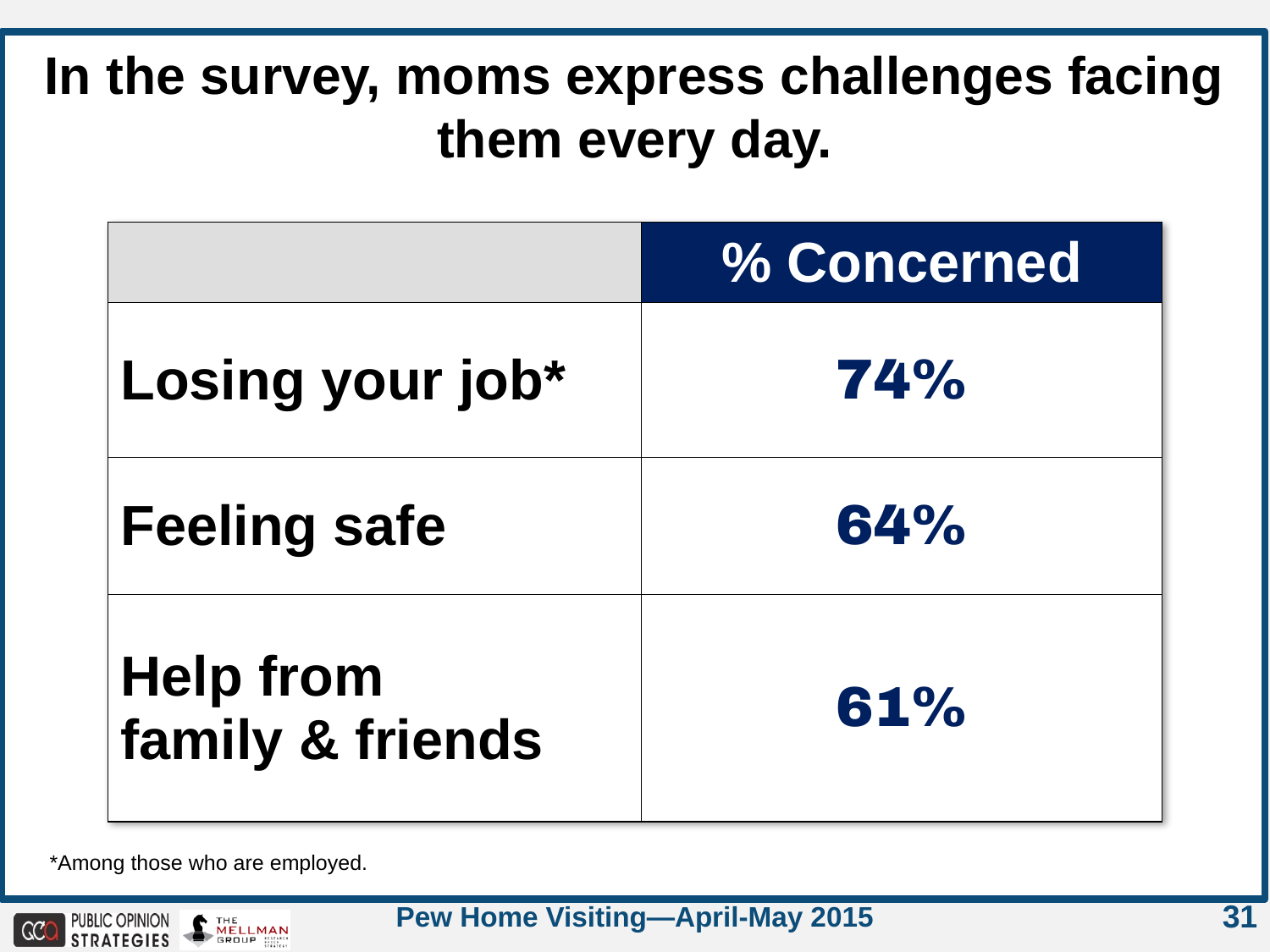

In the survey, moms express challenges facing them every day.
|  | % Concerned |
| --- | --- |
| Losing your job\* | 74% |
| Feeling safe | 64% |
| Help from family & friends | 61% |
*Among those who are employed.